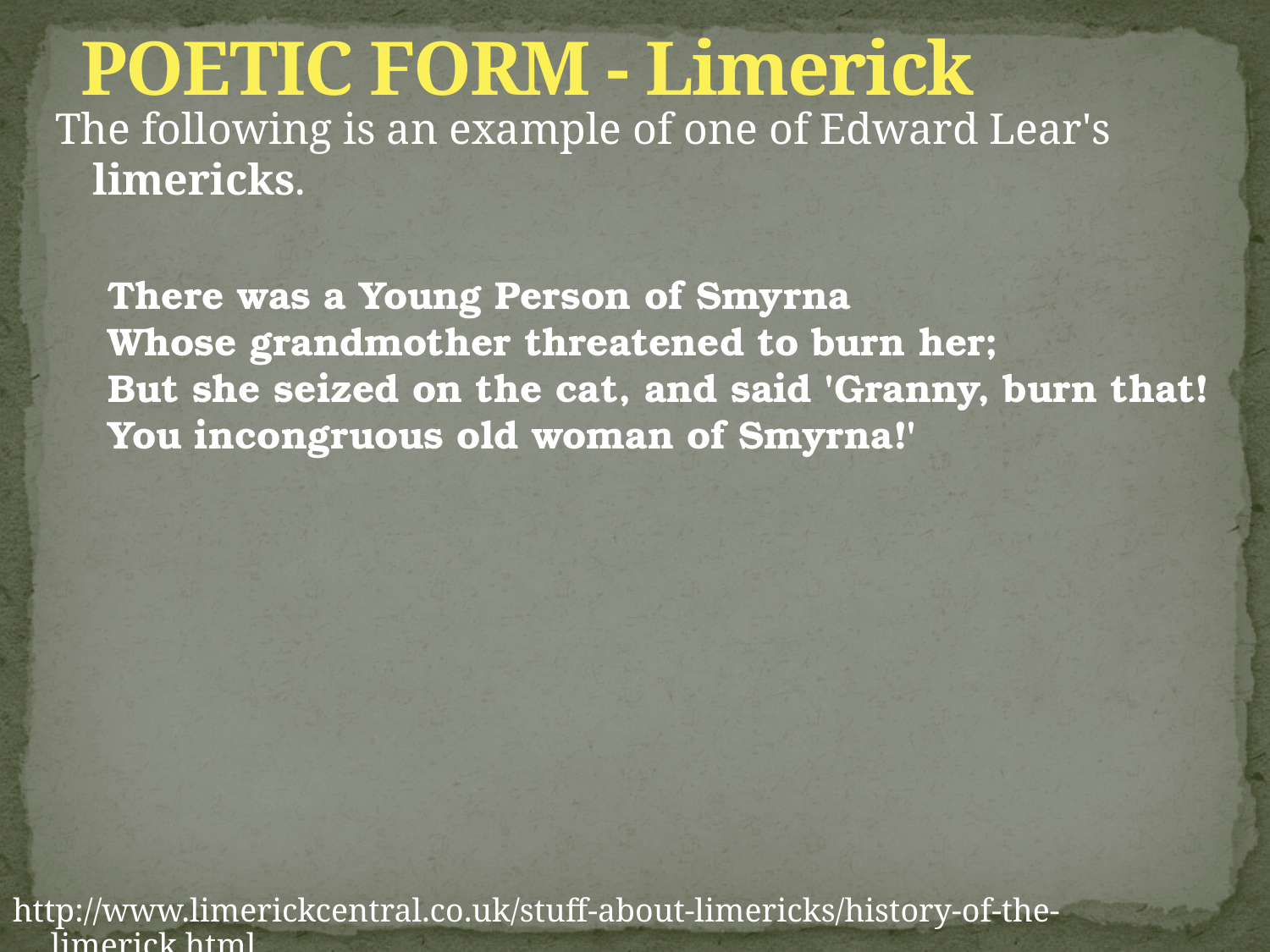

# POETIC FORM - Limerick
The following is an example of one of Edward Lear's limericks.
There was a Young Person of Smyrna
Whose grandmother threatened to burn her;
But she seized on the cat, and said 'Granny, burn that!
You incongruous old woman of Smyrna!'
http://www.limerickcentral.co.uk/stuff-about-limericks/history-of-the-limerick.html